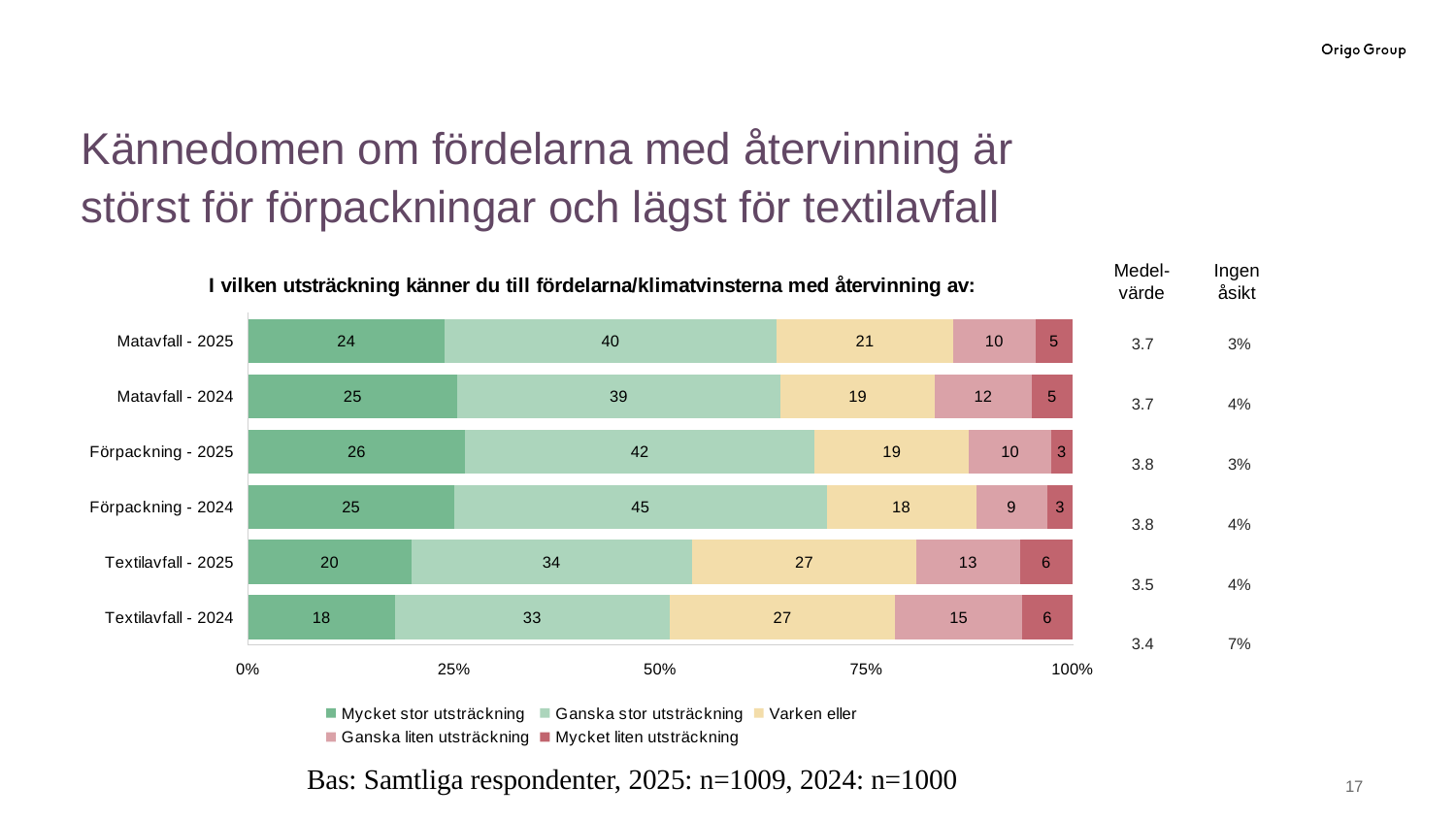

Kännedomen om fördelarna med återvinning är störst för förpackningar och lägst för textilavfall

### Chart: I vilken utsträckning känner du till fördelarna/klimatvinsterna med återvinning av:

| Category | Mycket stor utsträckning | Ganska stor utsträckning | Varken eller | Ganska liten utsträckning | Mycket liten utsträckning |
|---|---|---|---|---|---|
| Textilavfall - 2024 | 17.7920685959271 | 33.3333333333333 | 27.3311897106109 | 15.4340836012862 | 6.10932475884244 |
| Textilavfall - 2025 | 19.7722567287784 | 34.0579710144927 | 27.2256728778468 | 12.5258799171843 | 6.41821946169772 |
| Förpackning - 2024 | 24.9740932642487 | 45.1813471502591 | 18.1347150259067 | 8.60103626943005 | 3.10880829015544 |
| Förpackning - 2025 | 26.3265306122449 | 42.3469387755102 | 18.7755102040816 | 9.89795918367348 | 2.65306122448979 |
| Matavfall - 2024 | 25.33748701973 | 39.2523364485981 | 18.6915887850467 | 11.7341640706127 | 4.98442367601246 |
| Matavfall - 2025 | 23.8193018480493 | 40.2464065708419 | 21.4579055441479 | 9.95893223819302 | 4.51745379876796 |
Medel-
värde
Ingen åsikt
| 3.7 |
| --- |
| 3.7 |
| 3.8 |
| 3.8 |
| 3.5 |
| 3.4 |
| 3% |
| --- |
| 4% |
| 3% |
| 4% |
| 4% |
| 7% |
Bas: Samtliga respondenter, 2025: n=1009, 2024: n=1000
17